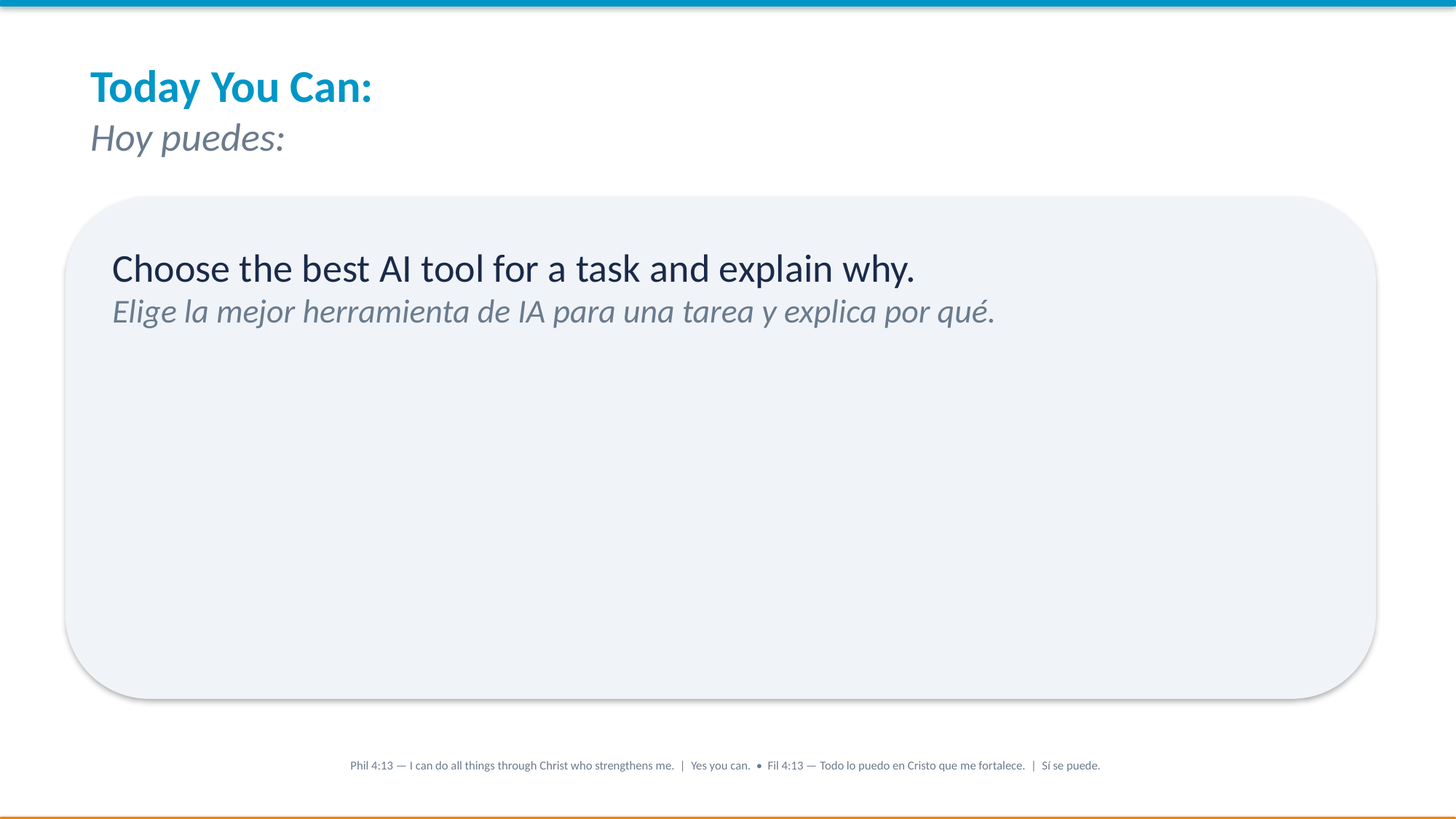

Today You Can:
Hoy puedes:

Choose the best AI tool for a task and explain why.
Elige la mejor herramienta de IA para una tarea y explica por qué.
Phil 4:13 — I can do all things through Christ who strengthens me.  |  Yes you can.  •  Fil 4:13 — Todo lo puedo en Cristo que me fortalece.  |  Sí se puede.